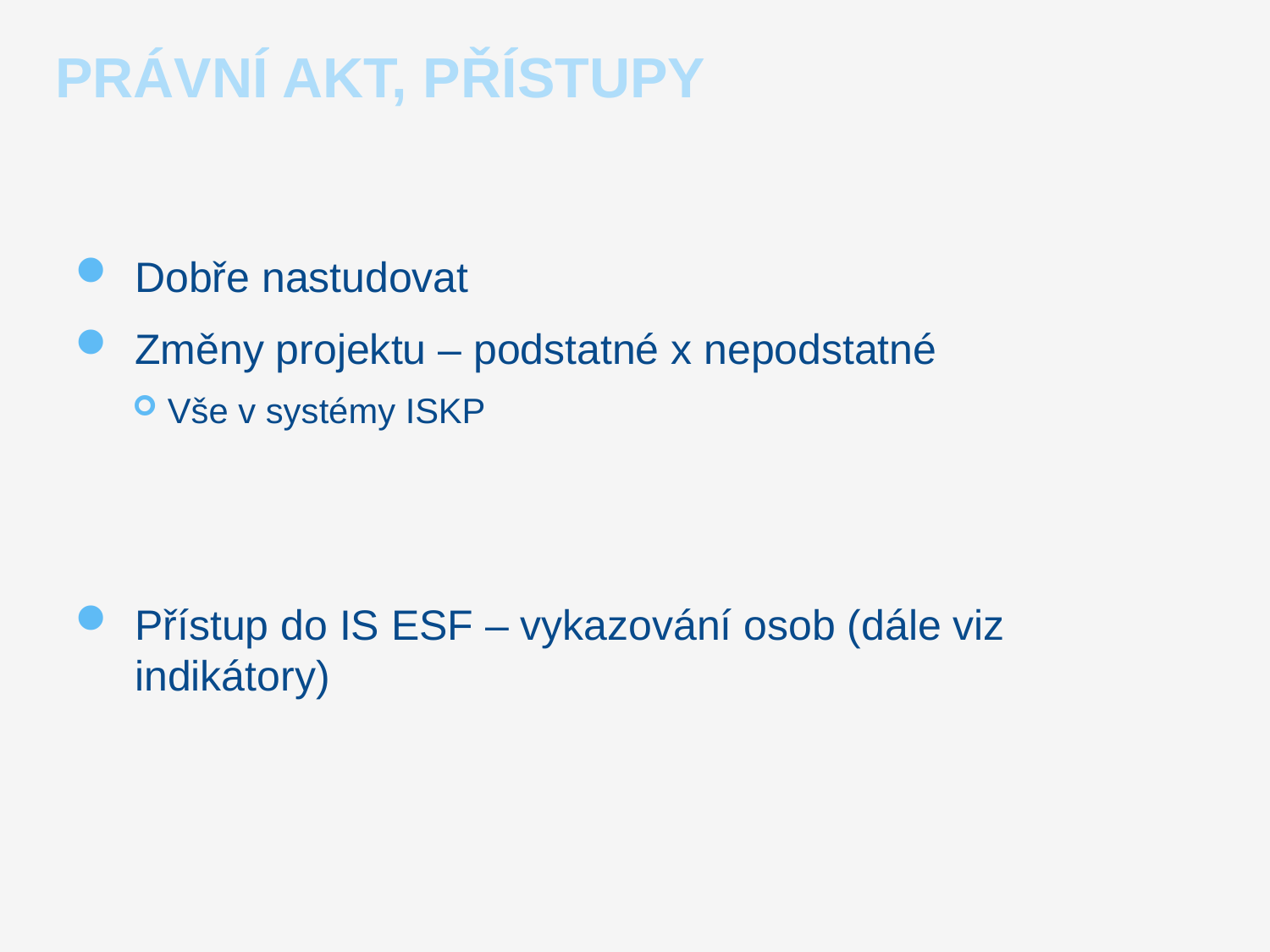

# Právní akt, přístupy
Dobře nastudovat
Změny projektu – podstatné x nepodstatné
Vše v systémy ISKP

Přístup do IS ESF – vykazování osob (dále viz indikátory)